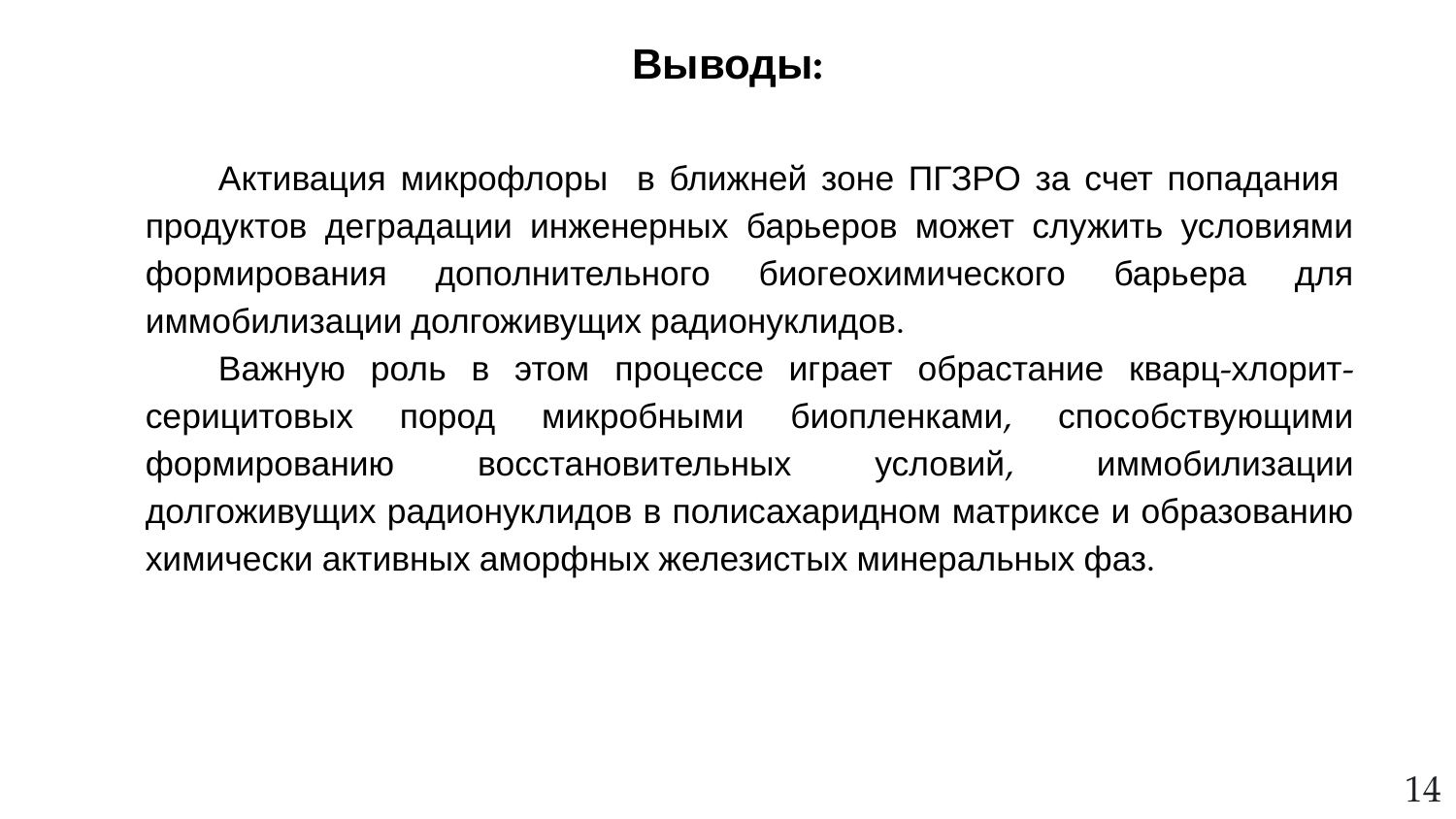

# Выводы:
Активация микрофлоры  в ближней зоне ПГЗРО за счет попадания  продуктов деградации инженерных барьеров может служить условиями формирования дополнительного биогеохимического барьера для иммобилизации долгоживущих радионуклидов.
Важную роль в этом процессе играет обрастание кварц-хлорит-серицитовых пород микробными биопленками, способствующими формированию восстановительных условий, иммобилизации долгоживущих радионуклидов в полисахаридном матриксе и образованию химически активных аморфных железистых минеральных фаз.
14